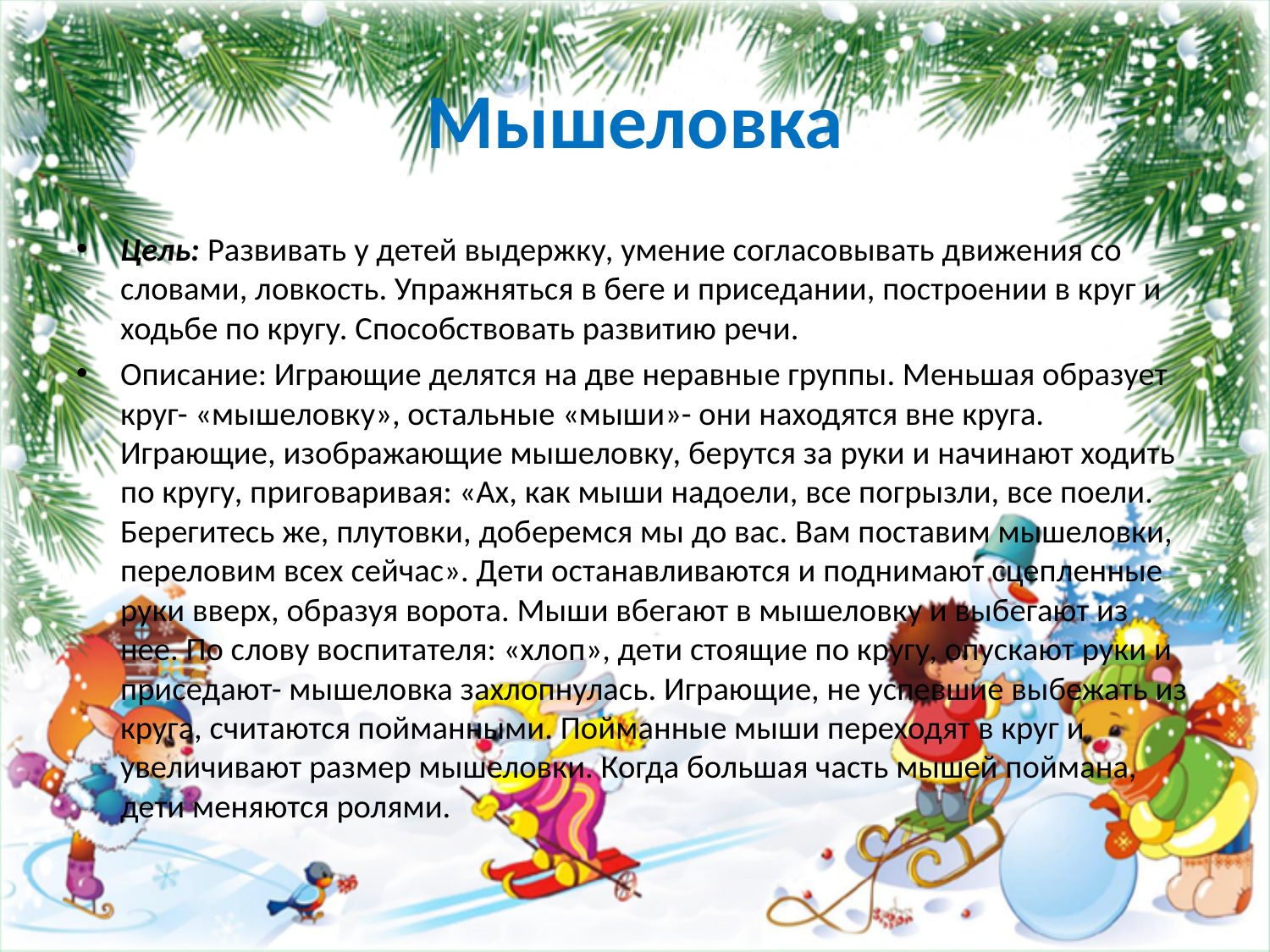

# Мышеловка
Цель: Развивать у детей выдержку, умение согласовывать движения со словами, ловкость. Упражняться в беге и приседании, построении в круг и ходьбе по кругу. Способствовать развитию речи.
Описание: Играющие делятся на две неравные группы. Меньшая образует круг- «мышеловку», остальные «мыши»- они находятся вне круга. Играющие, изображающие мышеловку, берутся за руки и начинают ходить по кругу, приговаривая: «Ах, как мыши надоели, все погрызли, все поели. Берегитесь же, плутовки, доберемся мы до вас. Вам поставим мышеловки, переловим всех сейчас». Дети останавливаются и поднимают сцепленные руки вверх, образуя ворота. Мыши вбегают в мышеловку и выбегают из нее. По слову воспитателя: «хлоп», дети стоящие по кругу, опускают руки и приседают- мышеловка захлопнулась. Играющие, не успевшие выбежать из круга, считаются пойманными. Пойманные мыши переходят в круг и увеличивают размер мышеловки. Когда большая часть мышей поймана, дети меняются ролями.